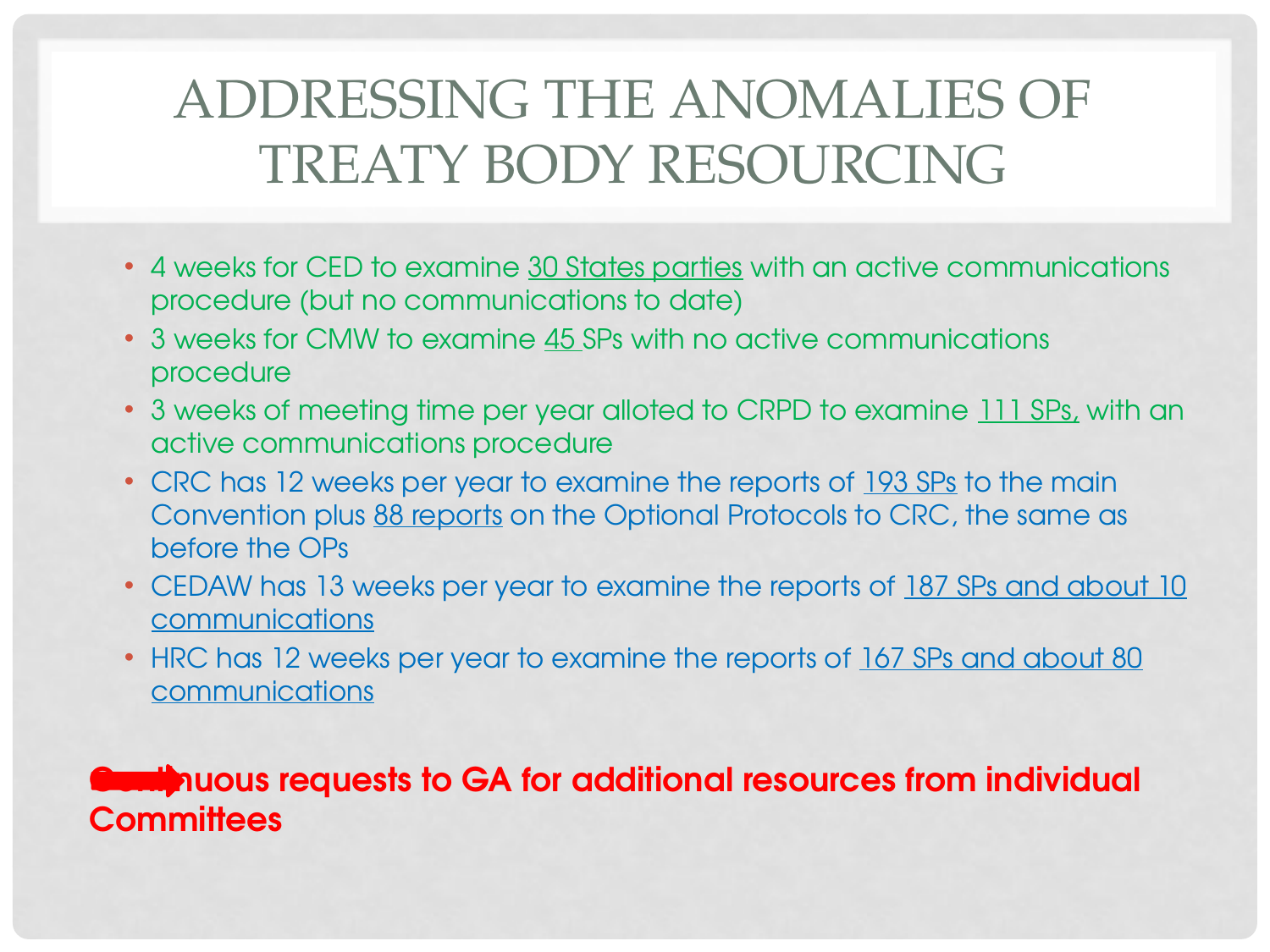

# ADDRESSING the ANOMALIES OF TREATY BODY RESOURCING
4 weeks for CED to examine 30 States parties with an active communications procedure (but no communications to date)
3 weeks for CMW to examine 45 SPs with no active communications procedure
3 weeks of meeting time per year alloted to CRPD to examine 111 SPs, with an active communications procedure
CRC has 12 weeks per year to examine the reports of 193 SPs to the main Convention plus 88 reports on the Optional Protocols to CRC, the same as before the OPs
CEDAW has 13 weeks per year to examine the reports of 187 SPs and about 10 communications
HRC has 12 weeks per year to examine the reports of 167 SPs and about 80 communications

	Continuous requests to GA for additional resources from individual Committees